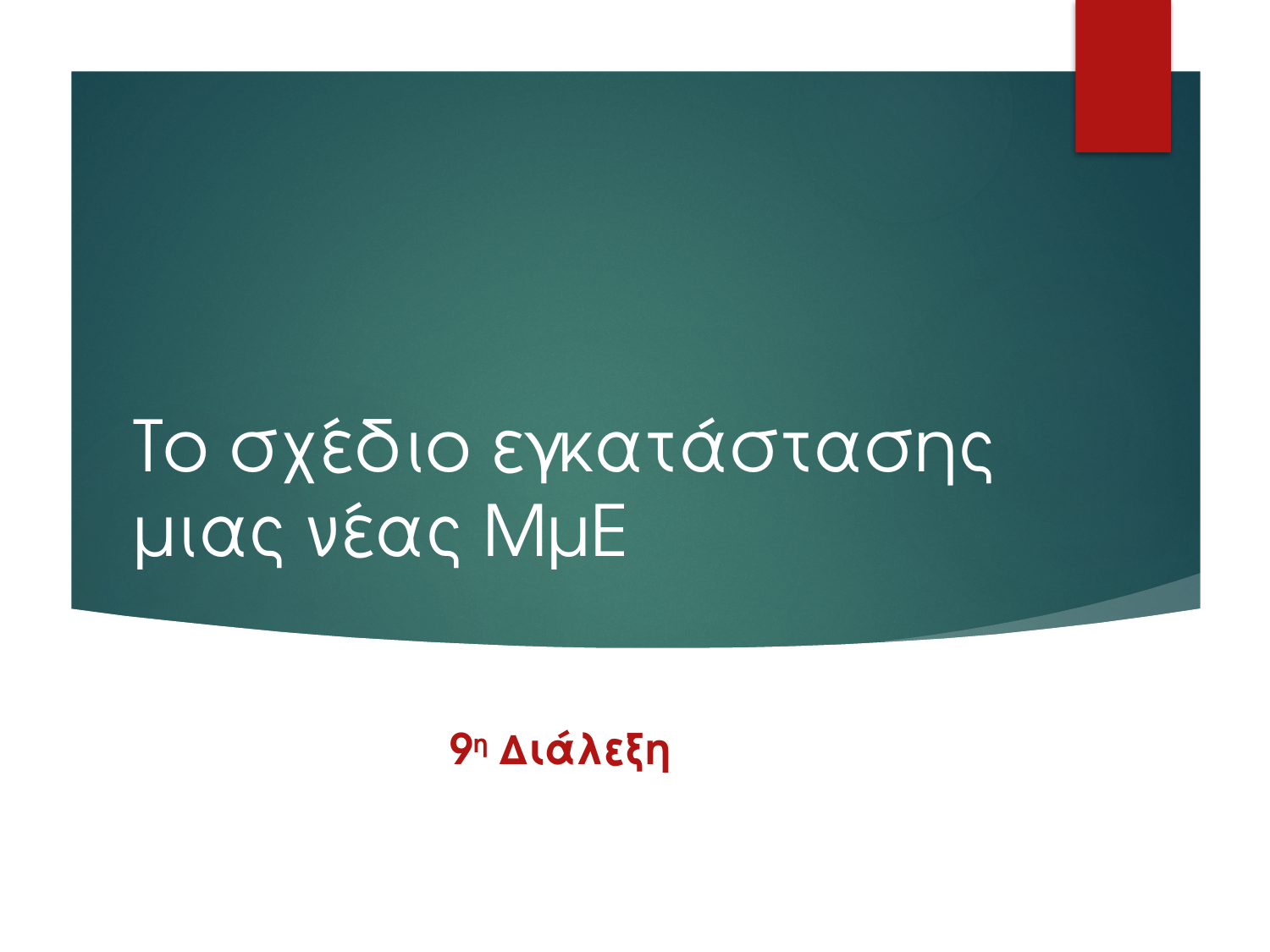

# Το σχέδιο εγκατάστασης μιας νέας ΜμΕ
9η Διάλεξη